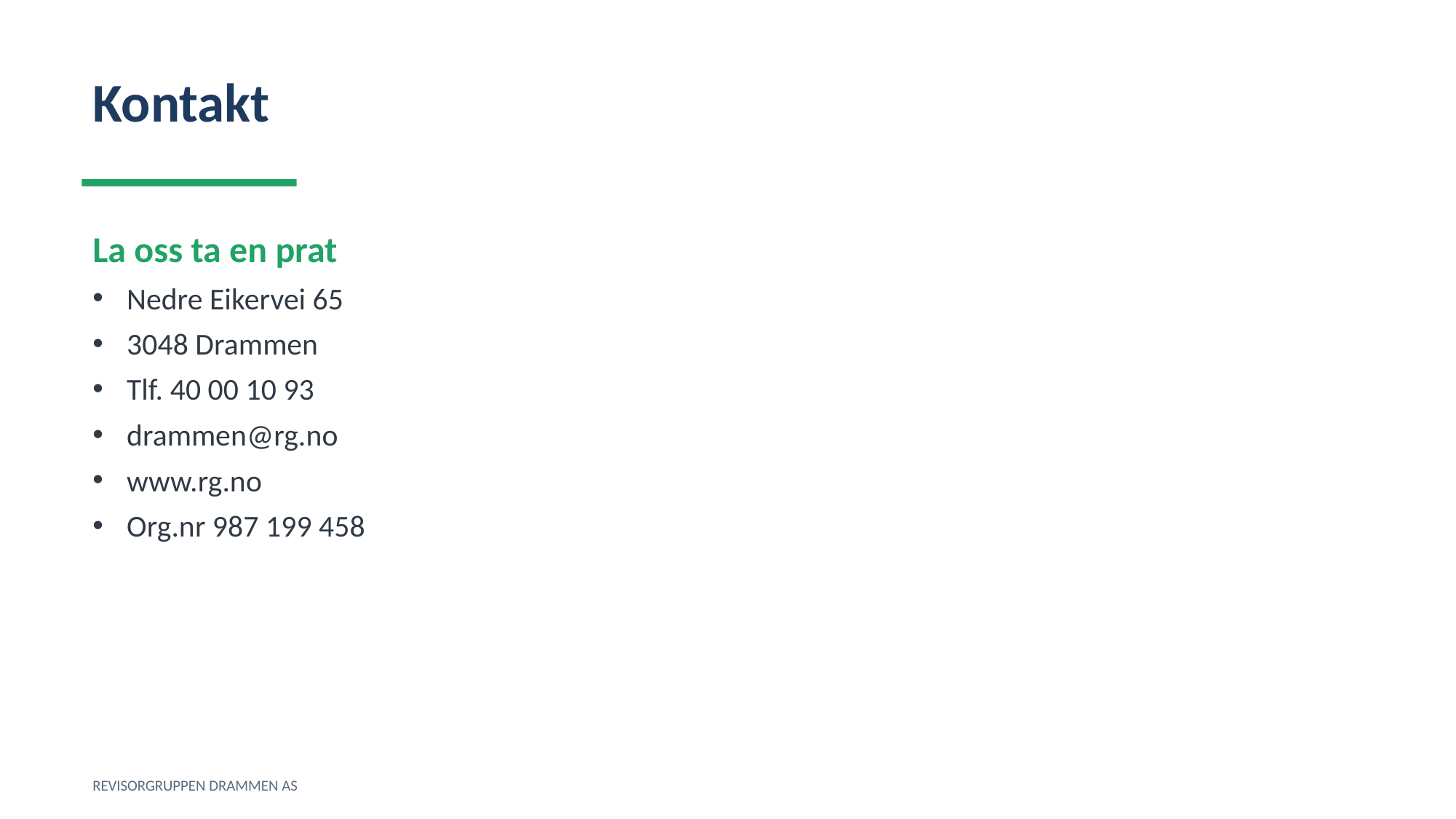

Kontakt

La oss ta en prat
Nedre Eikervei 65
3048 Drammen
Tlf. 40 00 10 93
drammen@rg.no
www.rg.no
Org.nr 987 199 458
REVISORGRUPPEN DRAMMEN AS